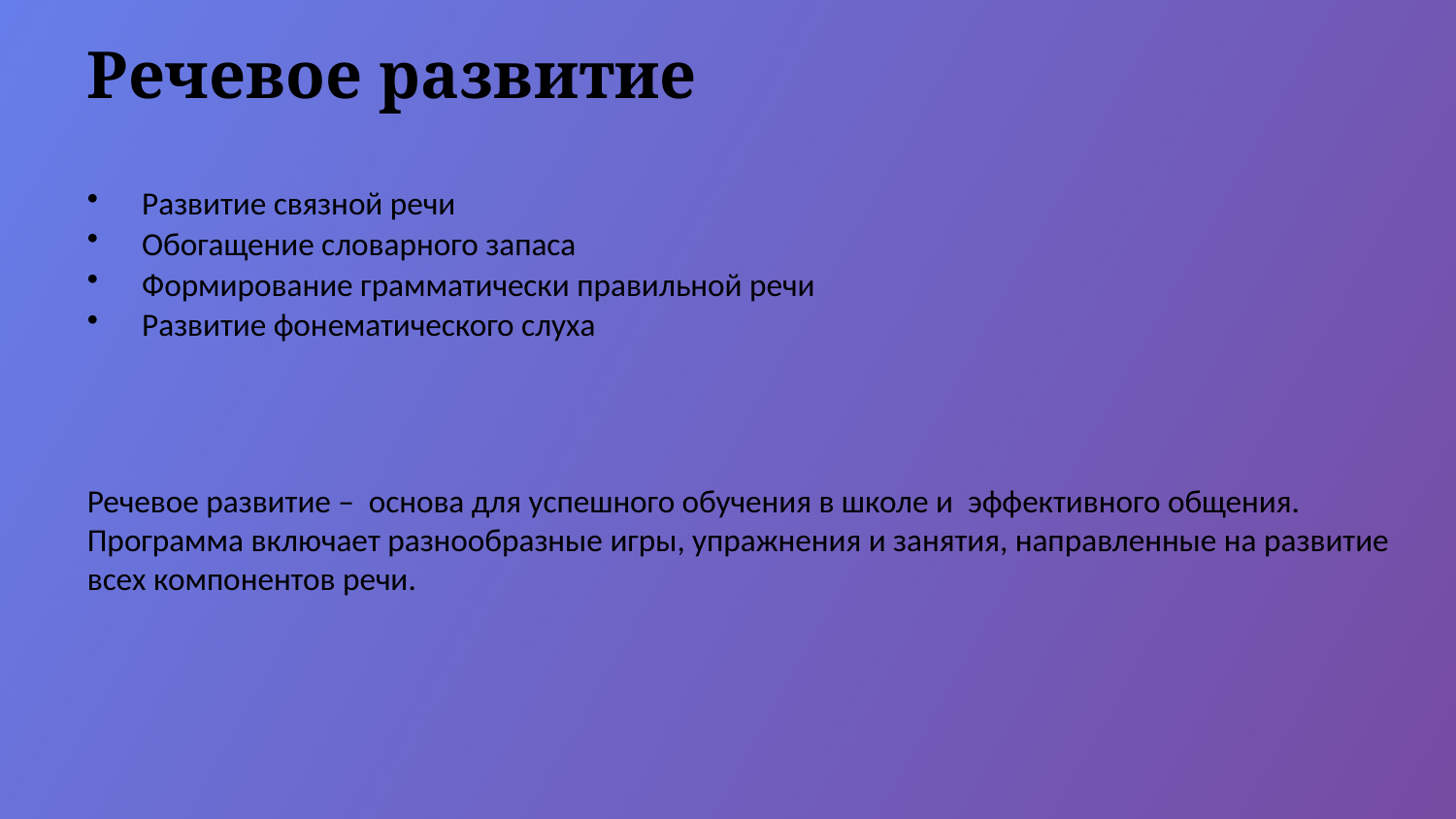

Речевое развитие
Развитие связной речи
Обогащение словарного запаса
Формирование грамматически правильной речи
Развитие фонематического слуха
Речевое развитие –  основа для успешного обучения в школе и  эффективного общения.  Программа включает разнообразные игры, упражнения и занятия, направленные на развитие всех компонентов речи.